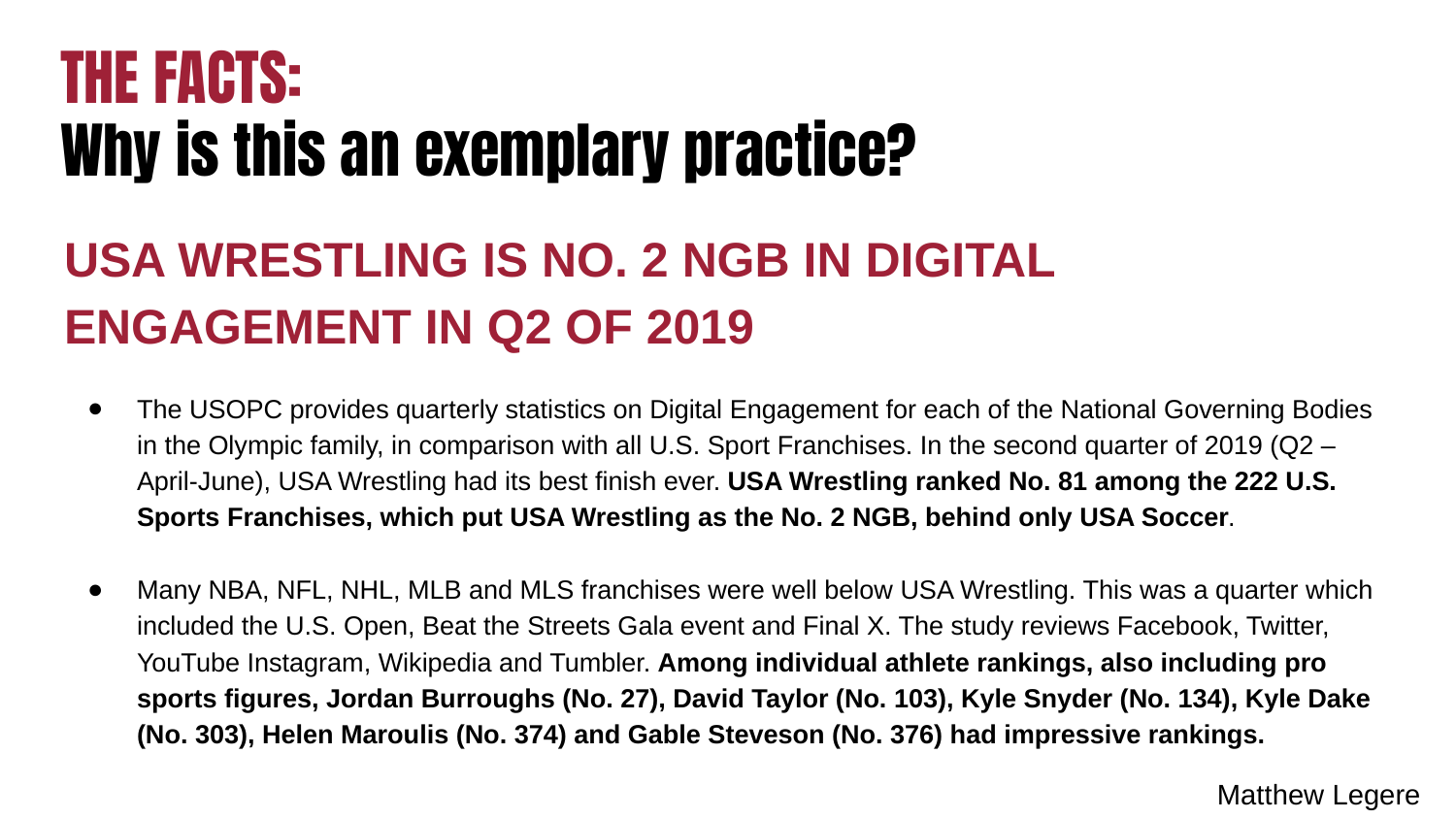

# THE FACTS:
Why is this an exemplary practice?
USA WRESTLING IS NO. 2 NGB IN DIGITAL ENGAGEMENT IN Q2 OF 2019

The USOPC provides quarterly statistics on Digital Engagement for each of the National Governing Bodies in the Olympic family, in comparison with all U.S. Sport Franchises. In the second quarter of 2019 (Q2 – April-June), USA Wrestling had its best finish ever. USA Wrestling ranked No. 81 among the 222 U.S. Sports Franchises, which put USA Wrestling as the No. 2 NGB, behind only USA Soccer.

Many NBA, NFL, NHL, MLB and MLS franchises were well below USA Wrestling. This was a quarter which included the U.S. Open, Beat the Streets Gala event and Final X. The study reviews Facebook, Twitter, YouTube Instagram, Wikipedia and Tumbler. Among individual athlete rankings, also including pro sports figures, Jordan Burroughs (No. 27), David Taylor (No. 103), Kyle Snyder (No. 134), Kyle Dake (No. 303), Helen Maroulis (No. 374) and Gable Steveson (No. 376) had impressive rankings.

Matthew Legere